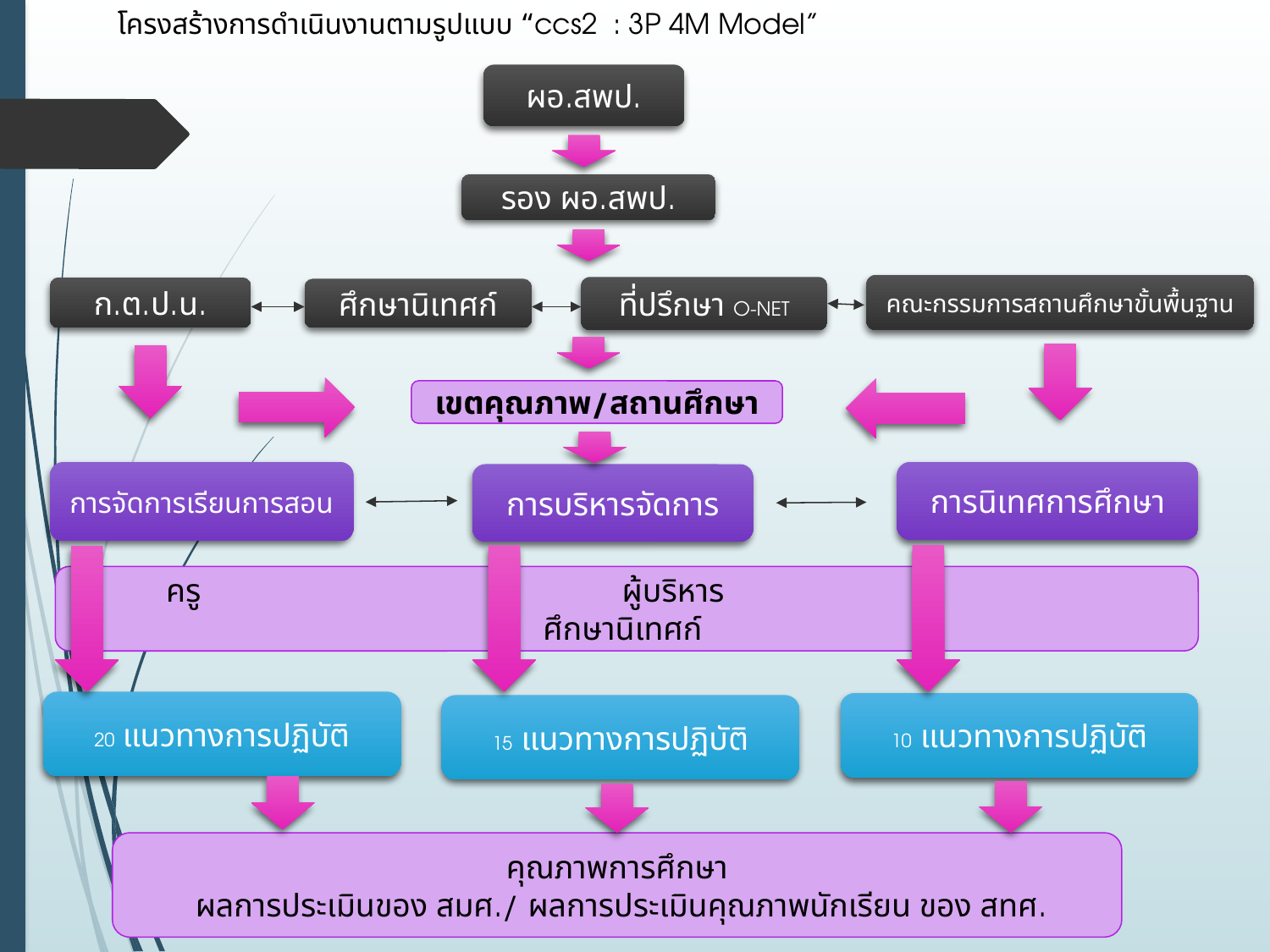

โครงสร้างการดำเนินงานตามรูปแบบ “ccs2  : 3P 4M Model”
ผอ.สพป.

รอง ผอ.สพป.

คณะกรรมการสถานศึกษาขั้นพื้นฐาน
ที่ปรึกษา O-NET
ก.ต.ป.น.
ศึกษานิเทศก์

เขตคุณภาพ/สถานศึกษา

การจัดการเรียนการสอน
การนิเทศการศึกษา
การบริหารจัดการ

     ครู                                                   ผู้บริหาร                                                  ศึกษานิเทศก์
20 แนวทางการปฏิบัติ
10 แนวทางการปฏิบัติ
15 แนวทางการปฏิบัติ

คุณภาพการศึกษา
 ผลการประเมินของ สมศ./ ผลการประเมินคุณภาพนักเรียน ของ สทศ.